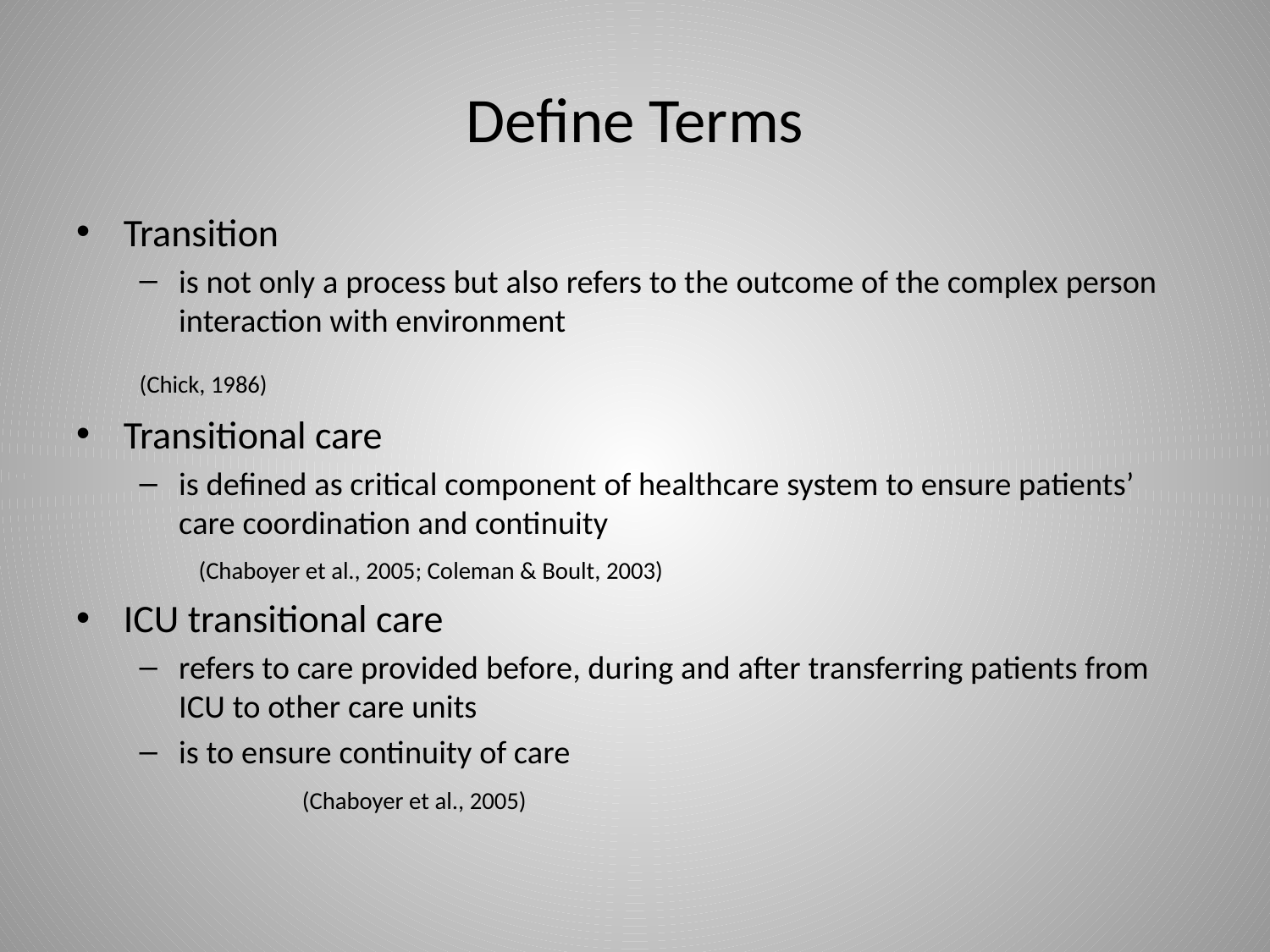

# Define Terms
Transition
is not only a process but also refers to the outcome of the complex person interaction with environment
							(Chick, 1986)
Transitional care
is defined as critical component of healthcare system to ensure patients’ care coordination and continuity
				        (Chaboyer et al., 2005; Coleman & Boult, 2003)
ICU transitional care
refers to care provided before, during and after transferring patients from ICU to other care units
is to ensure continuity of care
				 		       (Chaboyer et al., 2005)